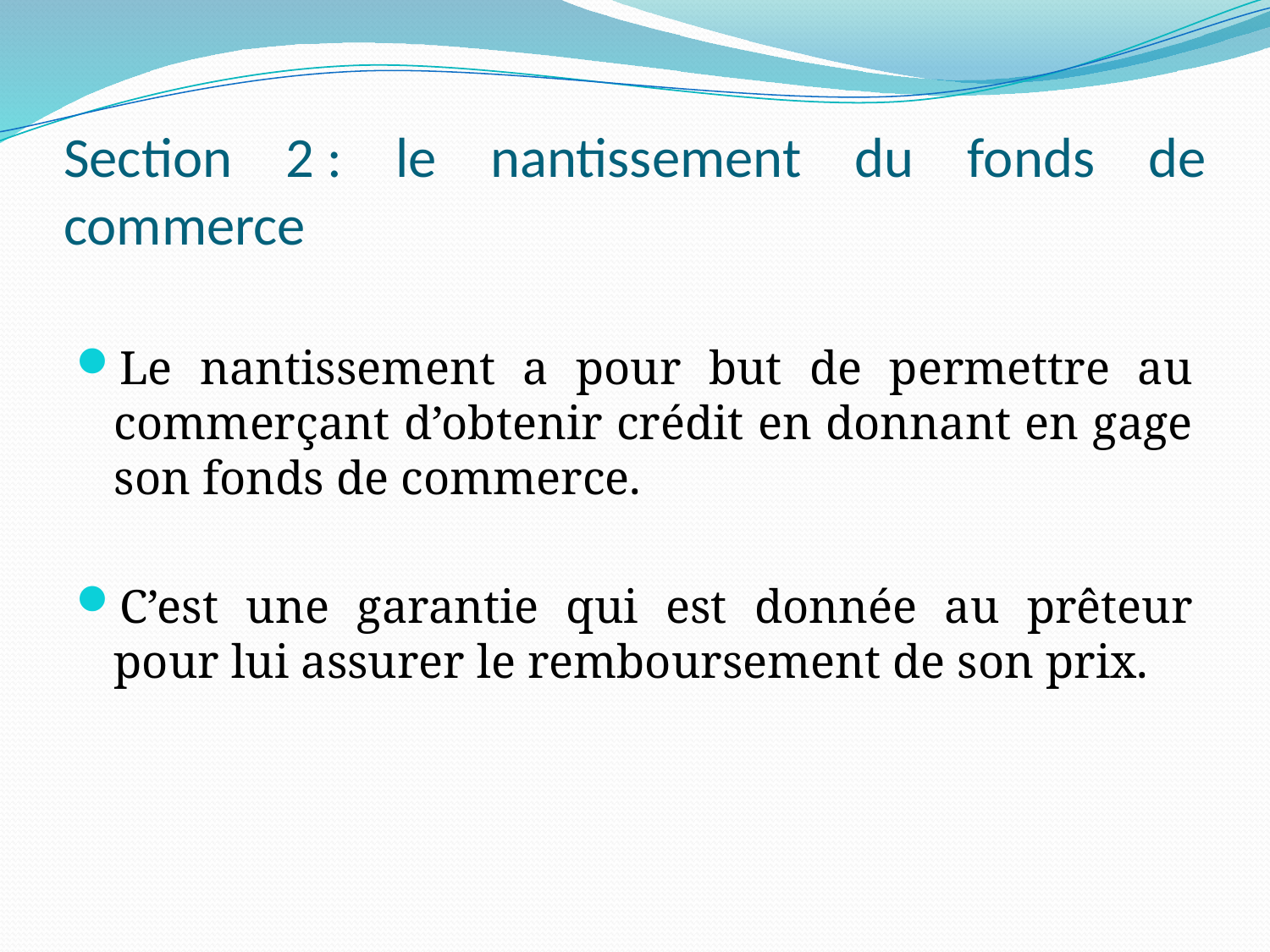

# Section 2 : le nantissement du fonds de commerce

Le nantissement a pour but de permettre au commerçant d’obtenir crédit en donnant en gage son fonds de commerce.

C’est une garantie qui est donnée au prêteur pour lui assurer le remboursement de son prix.